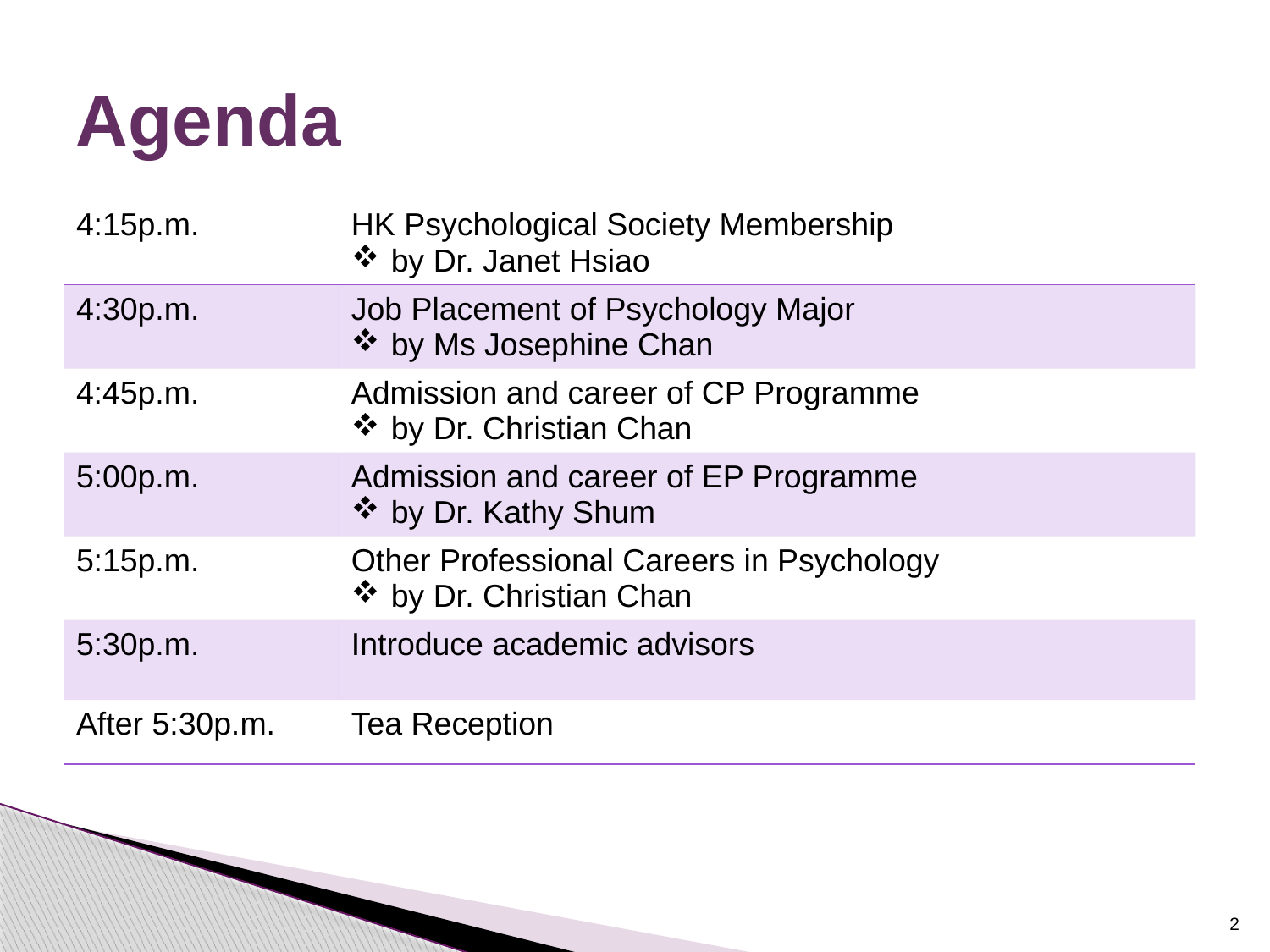

# Agenda
| 4:15p.m. | HK Psychological Society Membership by Dr. Janet Hsiao |
| --- | --- |
| 4:30p.m. | Job Placement of Psychology Major by Ms Josephine Chan |
| 4:45p.m. | Admission and career of CP Programme by Dr. Christian Chan |
| 5:00p.m. | Admission and career of EP Programme by Dr. Kathy Shum |
| 5:15p.m. | Other Professional Careers in Psychology by Dr. Christian Chan |
| 5:30p.m. | Introduce academic advisors |
| After 5:30p.m. | Tea Reception |
2